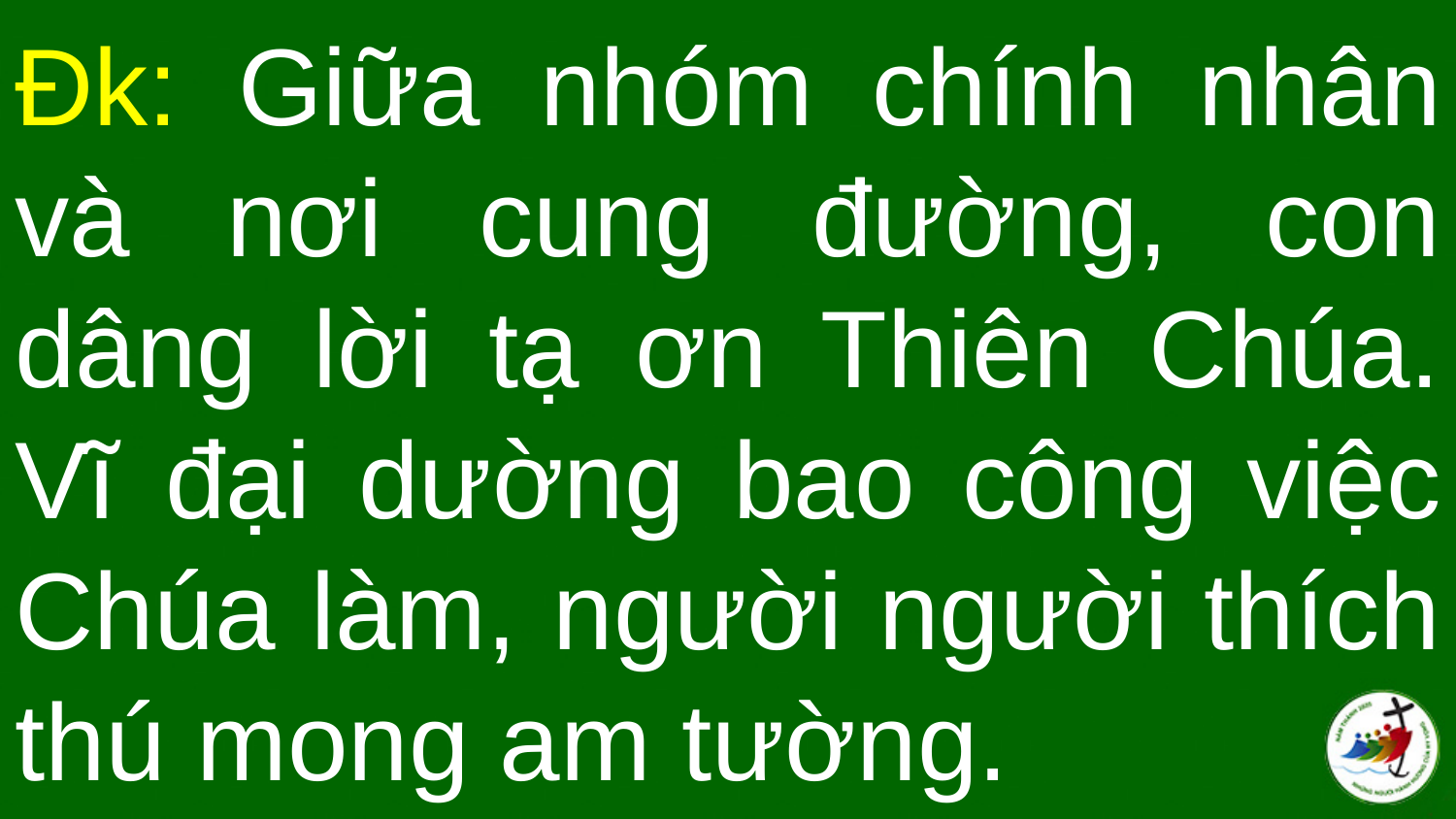

# Đk: Giữa nhóm chính nhân và nơi cung đường, con dâng lời tạ ơn Thiên Chúa. Vĩ đại dường bao công việc Chúa làm, người người thích thú mong am tường.